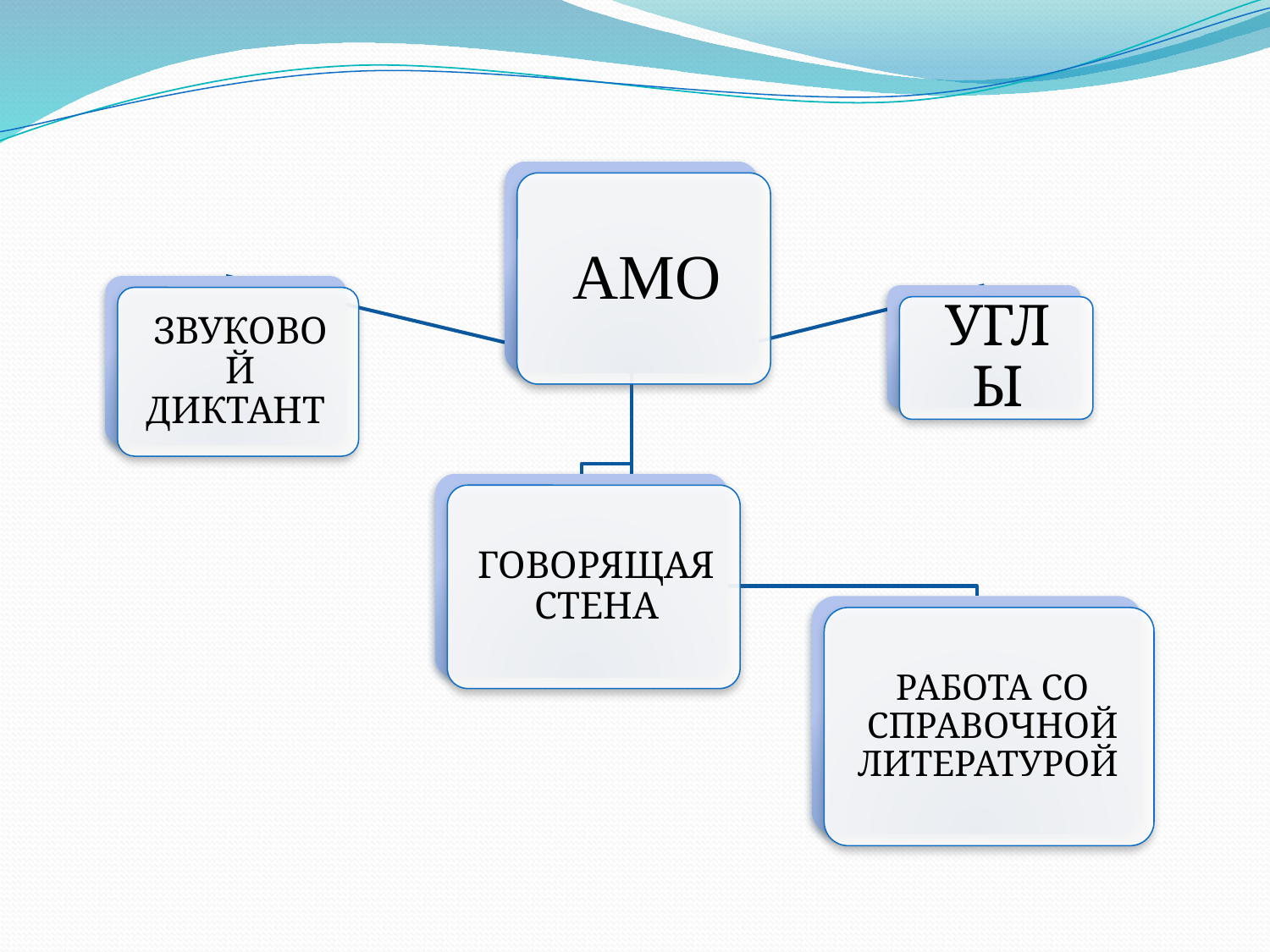

АМО
ЗВУКОВОЙ ДИКТАНТ
УГЛЫ
ГОВОРЯЩАЯ СТЕНА
РАБОТА СО СПРАВОЧНОЙ ЛИТЕРАТУРОЙ